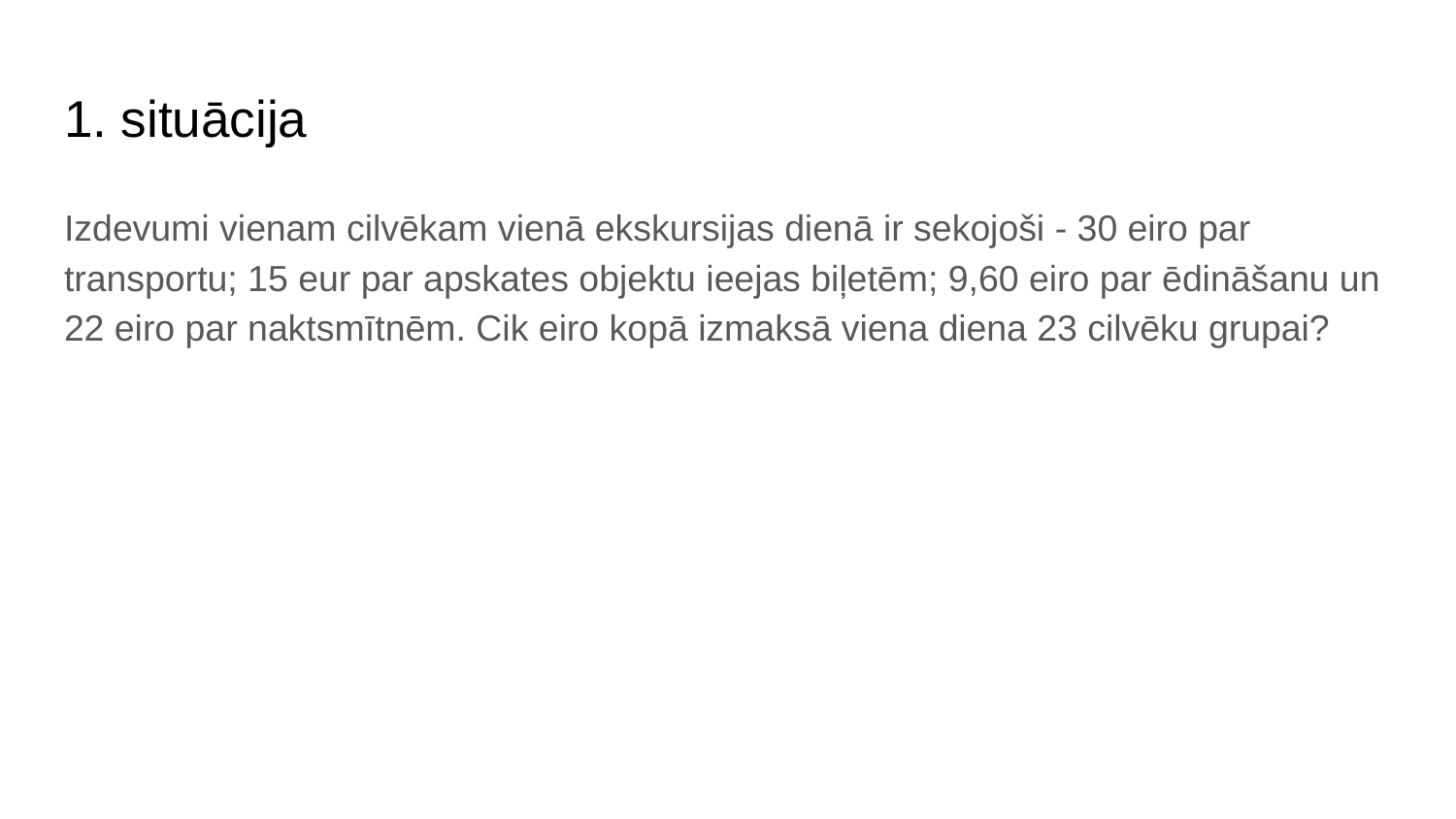

# 1. situācija
Izdevumi vienam cilvēkam vienā ekskursijas dienā ir sekojoši - 30 eiro par transportu; 15 eur par apskates objektu ieejas biļetēm; 9,60 eiro par ēdināšanu un 22 eiro par naktsmītnēm. Cik eiro kopā izmaksā viena diena 23 cilvēku grupai?